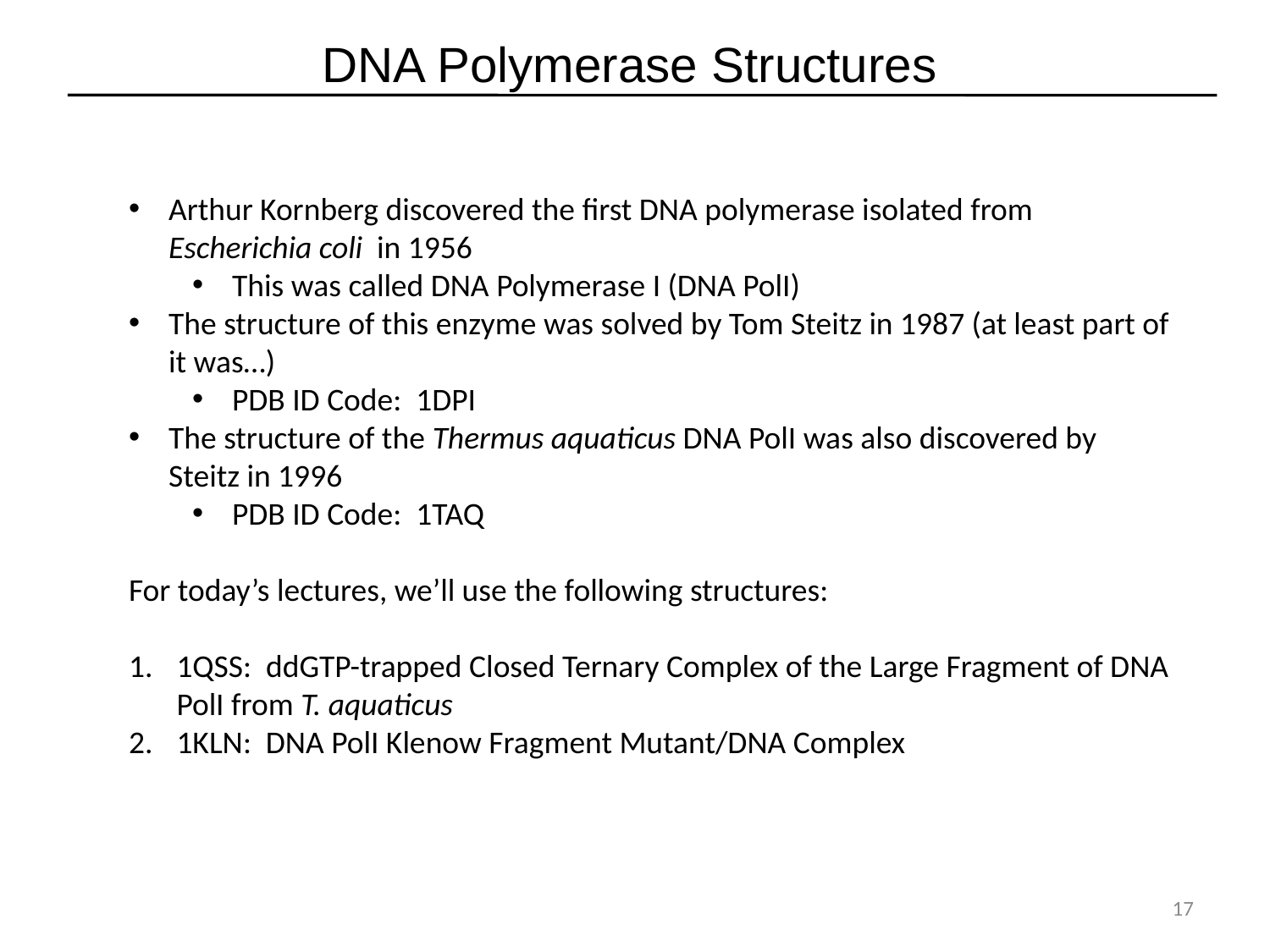

DNA Polymerase Structures
Forms of DNA Helices
Arthur Kornberg discovered the first DNA polymerase isolated from Escherichia coli  in 1956
This was called DNA Polymerase I (DNA PolI)
The structure of this enzyme was solved by Tom Steitz in 1987 (at least part of it was…)
PDB ID Code:  1DPI
The structure of the Thermus aquaticus DNA PolI was also discovered by Steitz in 1996
PDB ID Code:  1TAQ

For today’s lectures, we’ll use the following structures:

1QSS:  ddGTP-trapped Closed Ternary Complex of the Large Fragment of DNA PolI from T. aquaticus
1KLN:  DNA PolI Klenow Fragment Mutant/DNA Complex

17